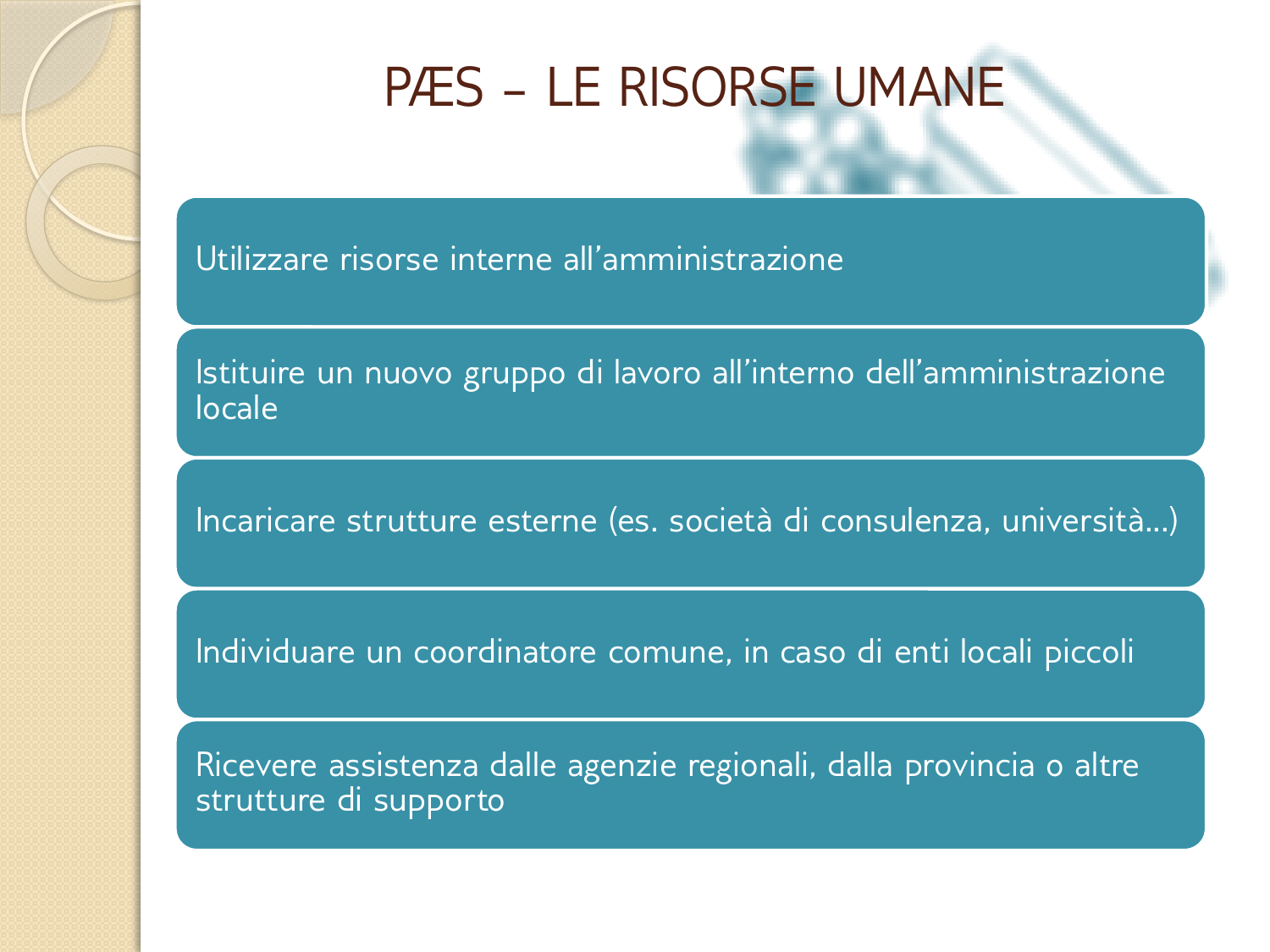

# PAES – LE RISORSE UMANE
Istituire un nuovo gruppo di lavoro all’interno dell’amministrazione locale
Incaricare strutture esterne (es. società di consulenza, università...)
Individuare un coordinatore comune, in caso di enti locali piccoli
Ricevere assistenza dalle agenzie regionali, dalla provincia o altre strutture di supporto
Utilizzare risorse interne all’amministrazione